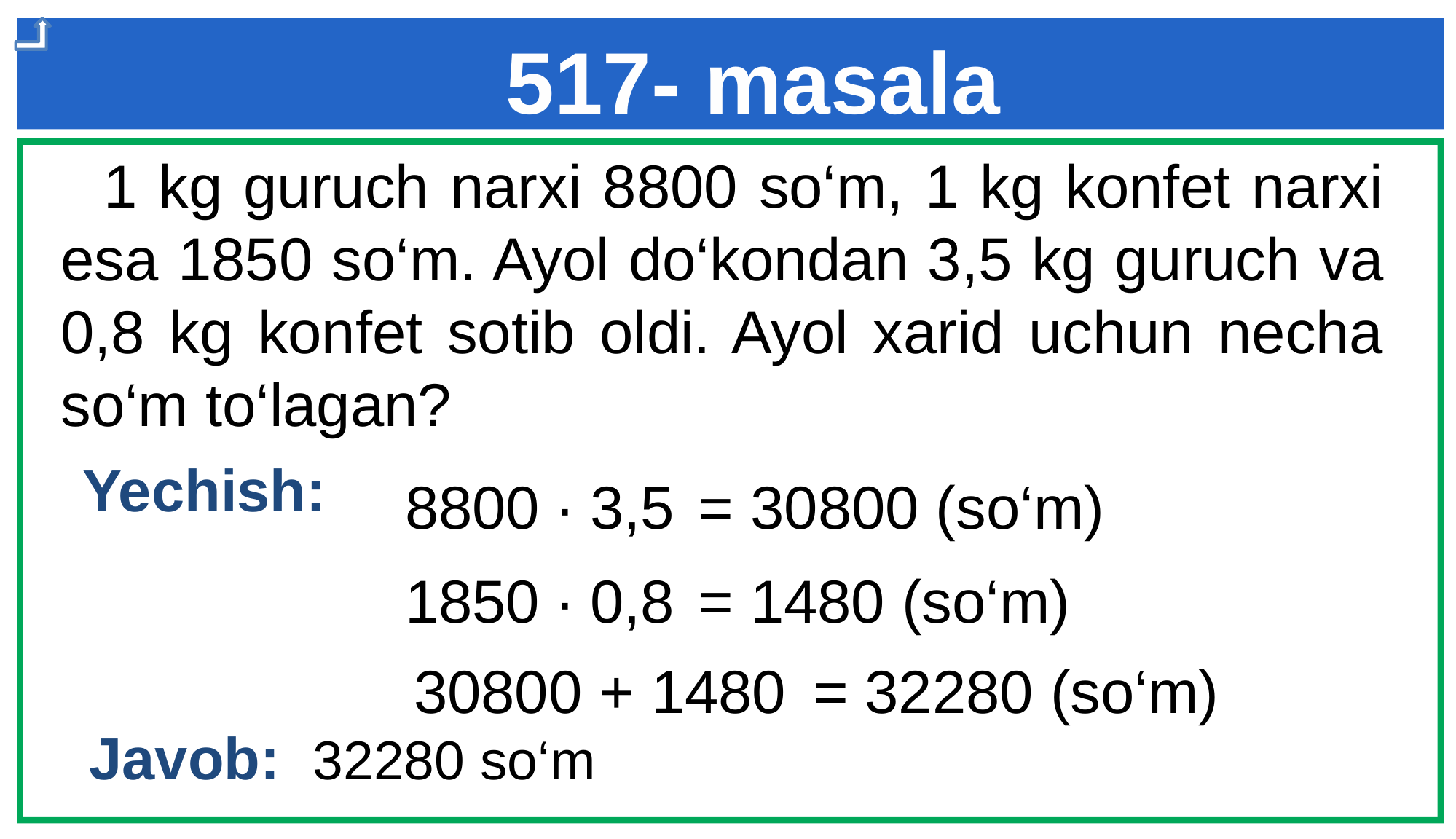

# 517- masala

  1 kg guruch narxi 8800 so‘m, 1 kg konfet narxi esa 1850 so‘m. Ayol do‘kondan 3,5 kg guruch va 0,8 kg konfet sotib oldi. Ayol xarid uchun necha so‘m to‘lagan?
Yechish:
8800 ∙ 3,5
= 30800 (so‘m)
1850 ∙ 0,8
= 1480 (so‘m)
30800 + 1480
= 32280 (so‘m)
Javob:  32280 so‘m